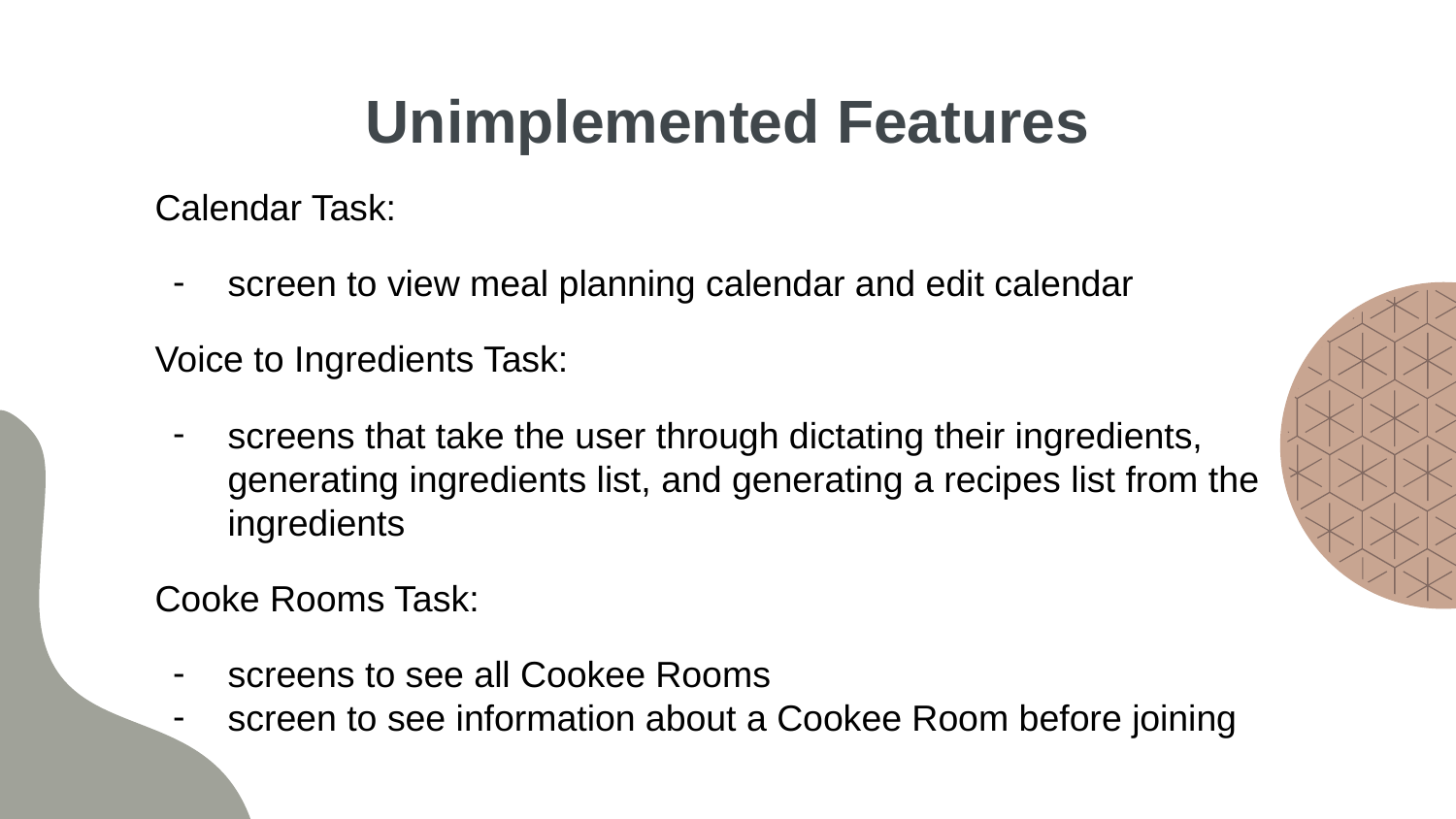

# Unimplemented Features
Calendar Task:
screen to view meal planning calendar and edit calendar
Voice to Ingredients Task:
screens that take the user through dictating their ingredients, generating ingredients list, and generating a recipes list from the ingredients
Cooke Rooms Task:
screens to see all Cookee Rooms
screen to see information about a Cookee Room before joining